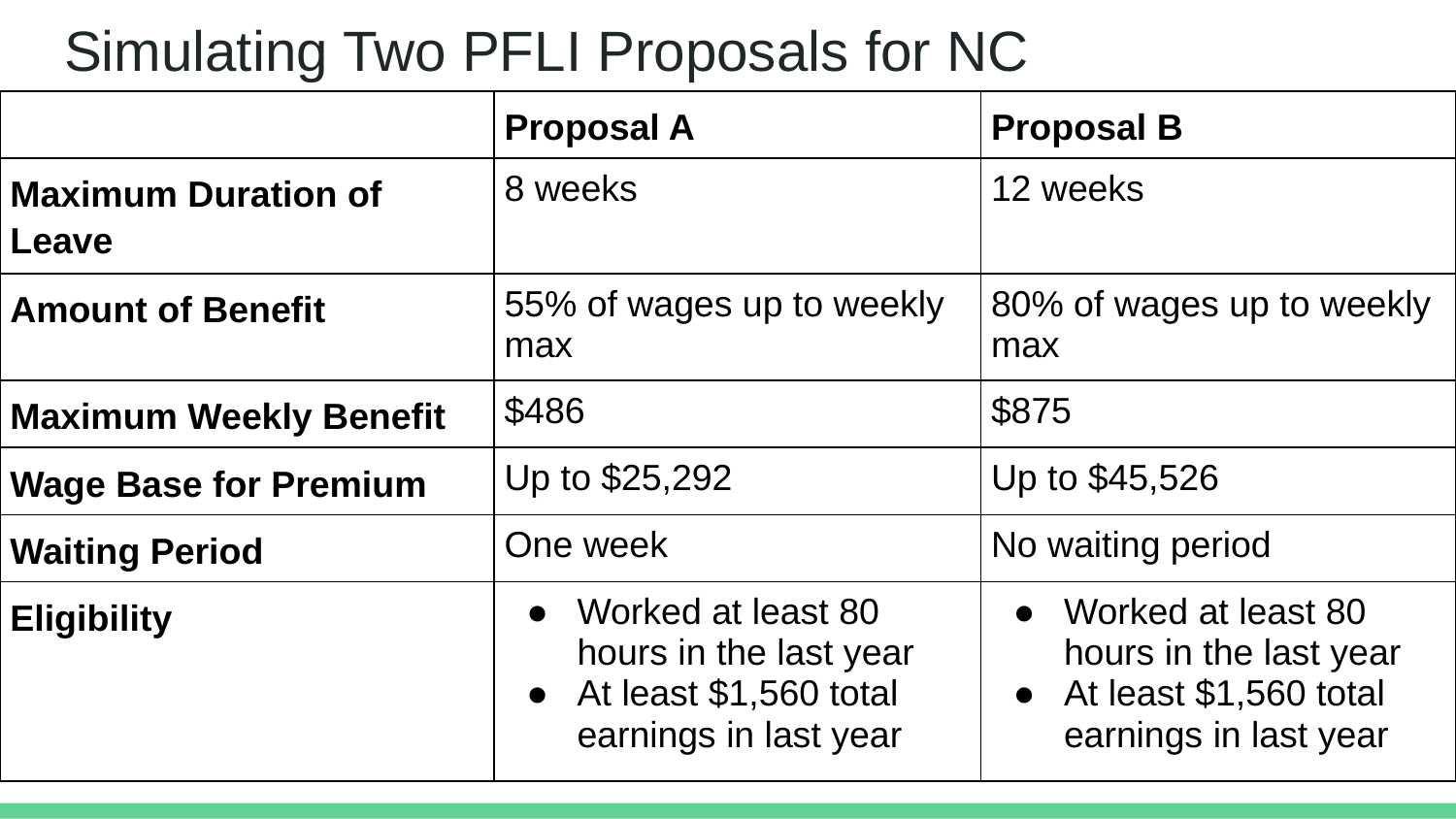

# Simulating Two PFLI Proposals for NC
|  | Proposal A | Proposal B |
| --- | --- | --- |
| Maximum Duration of Leave | 8 weeks | 12 weeks |
| Amount of Benefit | 55% of wages up to weekly max | 80% of wages up to weekly max |
| Maximum Weekly Benefit | $486 | $875 |
| Wage Base for Premium | Up to $25,292 | Up to $45,526 |
| Waiting Period | One week | No waiting period |
| Eligibility | Worked at least 80 hours in the last year At least $1,560 total earnings in last year | Worked at least 80 hours in the last year At least $1,560 total earnings in last year |